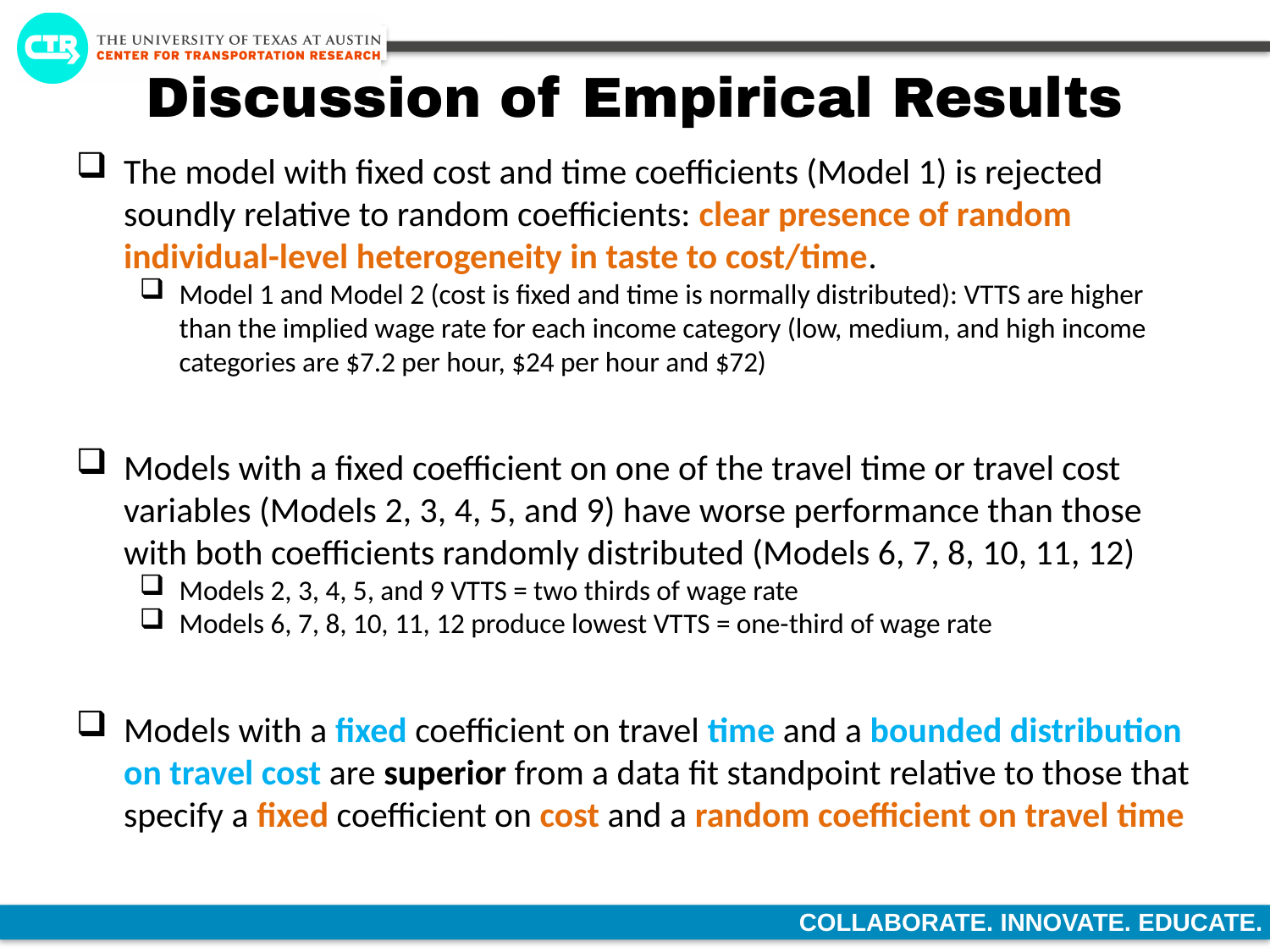

Discussion of Empirical Results
The model with fixed cost and time coefficients (Model 1) is rejected soundly relative to random coefficients: clear presence of random individual-level heterogeneity in taste to cost/time.
Model 1 and Model 2 (cost is fixed and time is normally distributed): VTTS are higher than the implied wage rate for each income category (low, medium, and high income categories are $7.2 per hour, $24 per hour and $72)

Models with a fixed coefficient on one of the travel time or travel cost variables (Models 2, 3, 4, 5, and 9) have worse performance than those with both coefficients randomly distributed (Models 6, 7, 8, 10, 11, 12)
Models 2, 3, 4, 5, and 9 VTTS = two thirds of wage rate
Models 6, 7, 8, 10, 11, 12 produce lowest VTTS = one-third of wage rate

Models with a fixed coefficient on travel time and a bounded distribution on travel cost are superior from a data fit standpoint relative to those that specify a fixed coefficient on cost and a random coefficient on travel time